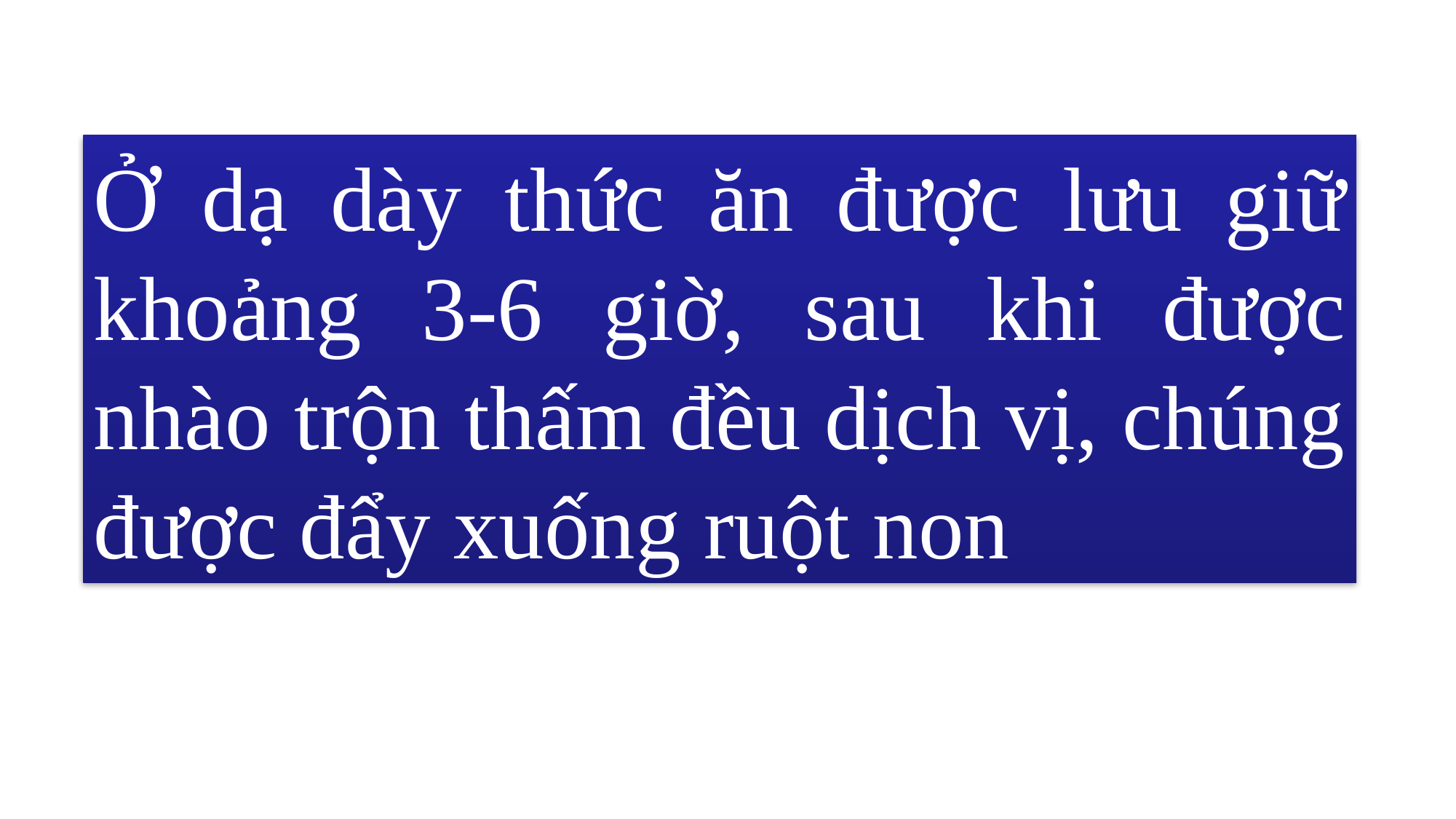

Ở dạ dày thức ăn được lưu giữ khoảng 3-6 giờ, sau khi được nhào trộn thấm đều dịch vị, chúng được đẩy xuống ruột non